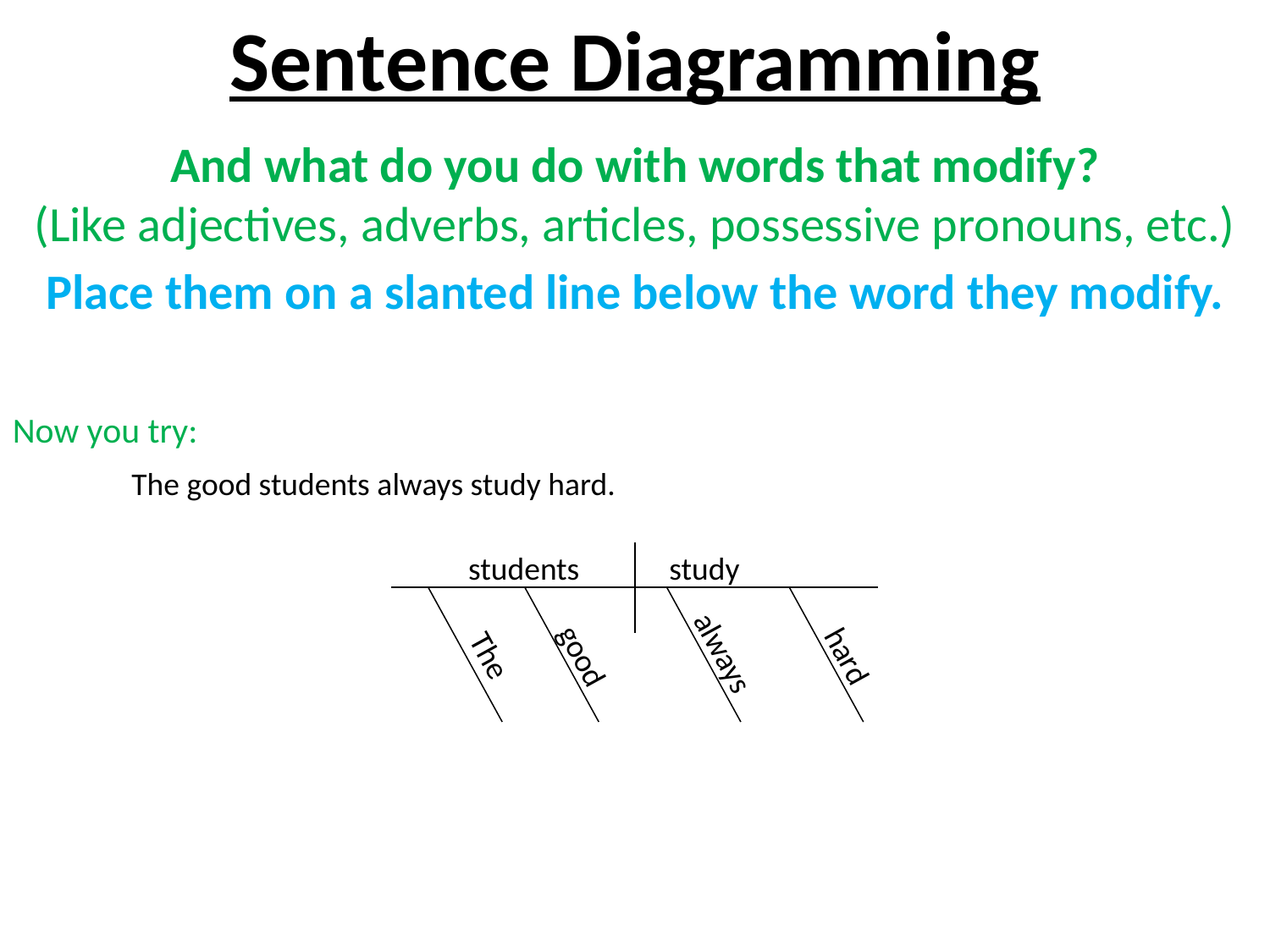

Sentence Diagramming
And what do you do with words that modify?
(Like adjectives, adverbs, articles, possessive pronouns, etc.)
Place them on a slanted line below the word they modify.
Now you try:
The good students always study hard.
students
study
always
The
good
hard